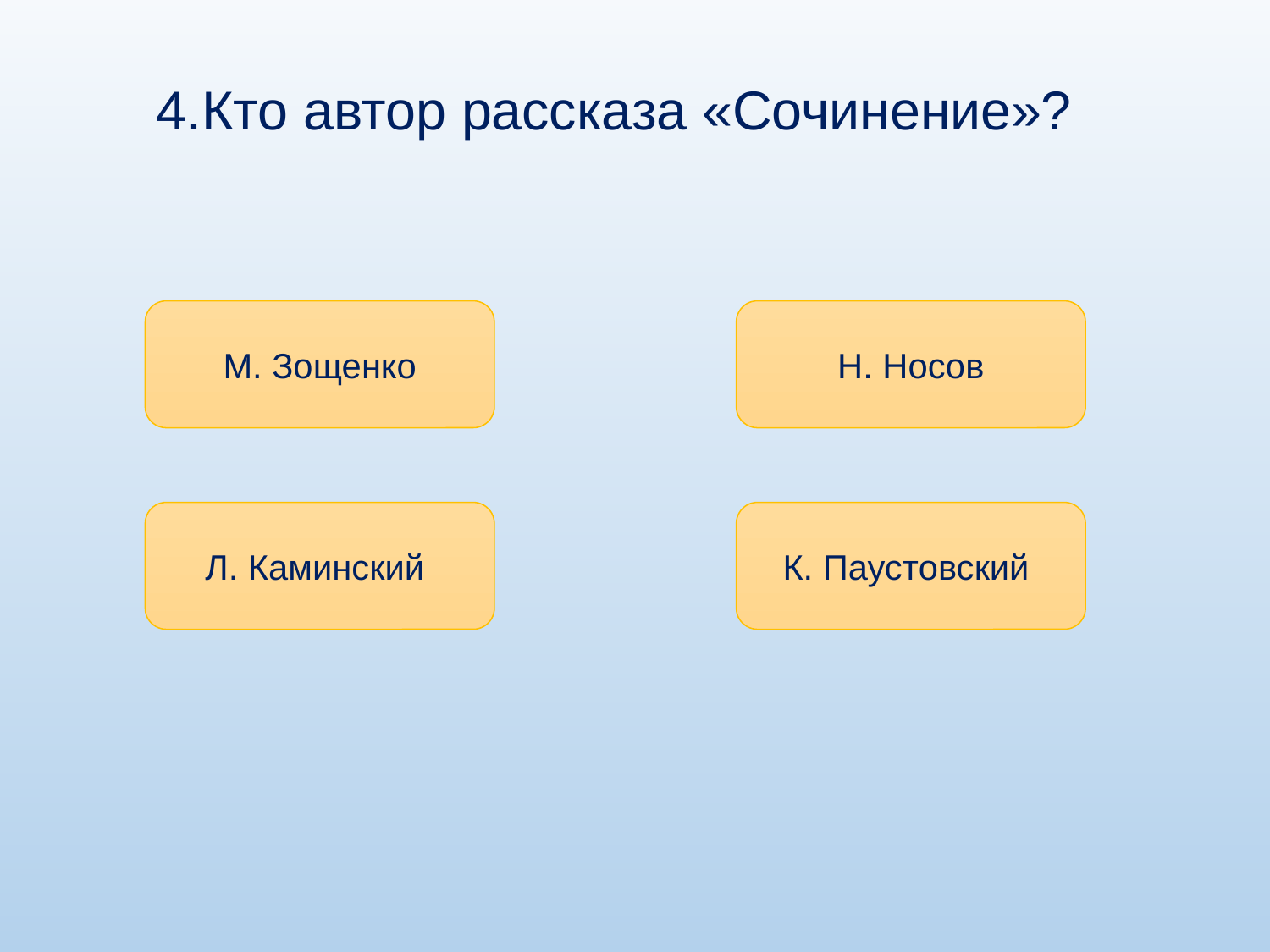

4.Кто автор рассказа «Сочинение»?
М. Зощенко
Н. Носов
Л. Каминский
К. Паустовский